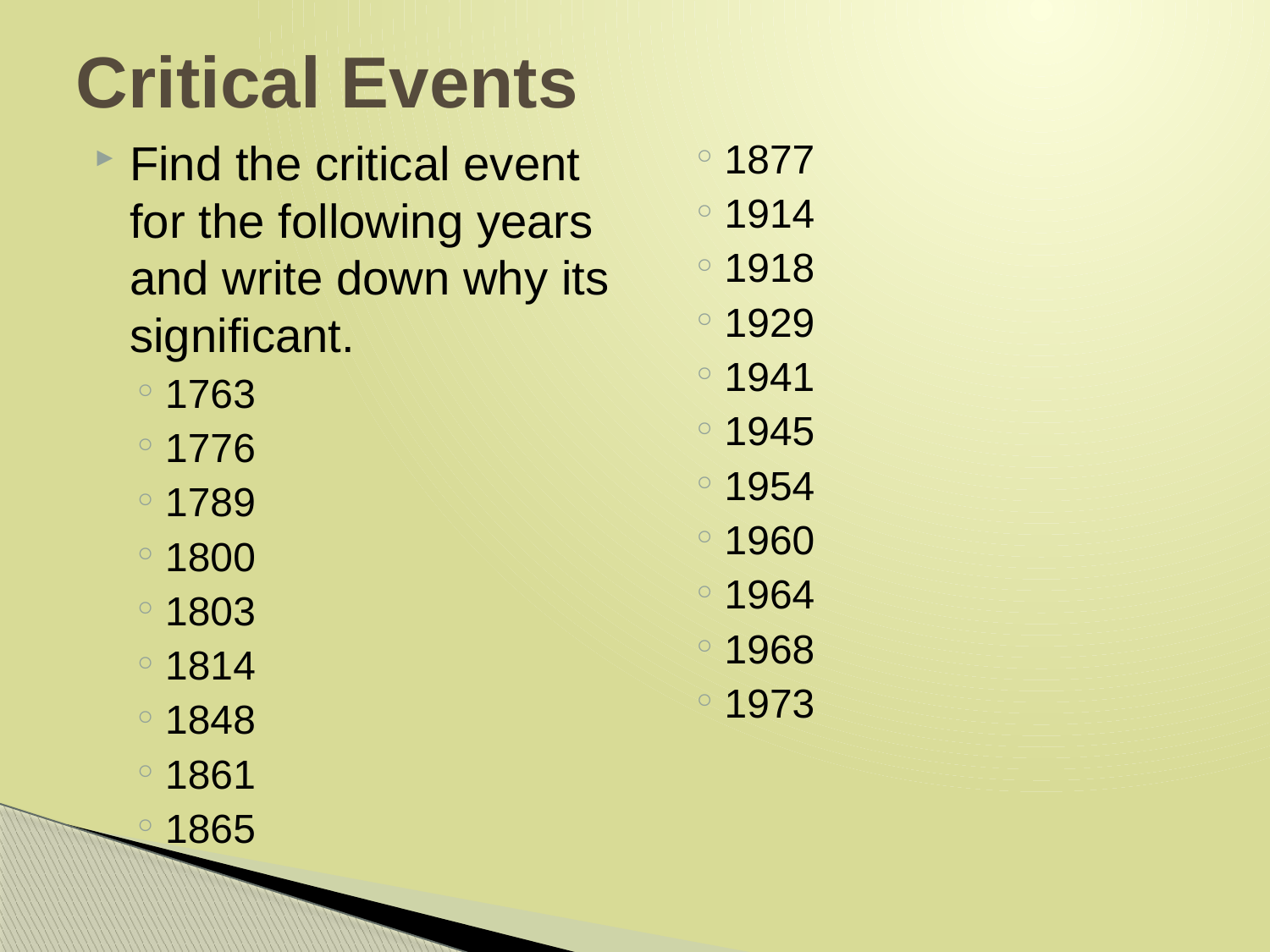

# Critical Events
Find the critical event for the following years and write down why its significant.
1763
1776
1789
1800
1803
1814
1848
1861
1865
1877
1914
1918
1929
1941
1945
1954
1960
1964
1968
1973